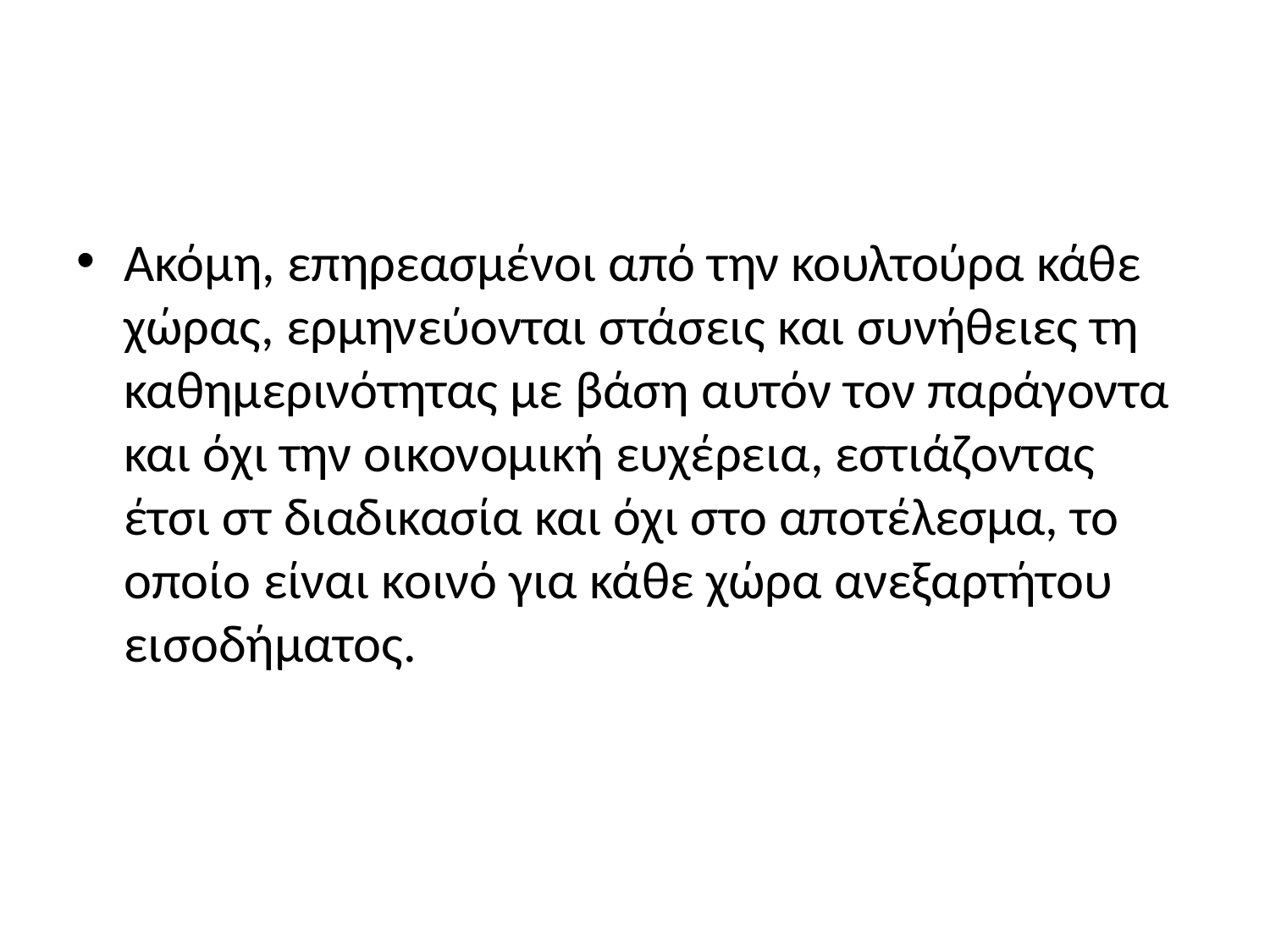

#
Ακόμη, επηρεασμένοι από την κουλτούρα κάθε χώρας, ερμηνεύονται στάσεις και συνήθειες τη καθημερινότητας με βάση αυτόν τον παράγοντα και όχι την οικονομική ευχέρεια, εστιάζοντας έτσι στ διαδικασία και όχι στο αποτέλεσμα, το οποίο είναι κοινό για κάθε χώρα ανεξαρτήτου εισοδήματος.